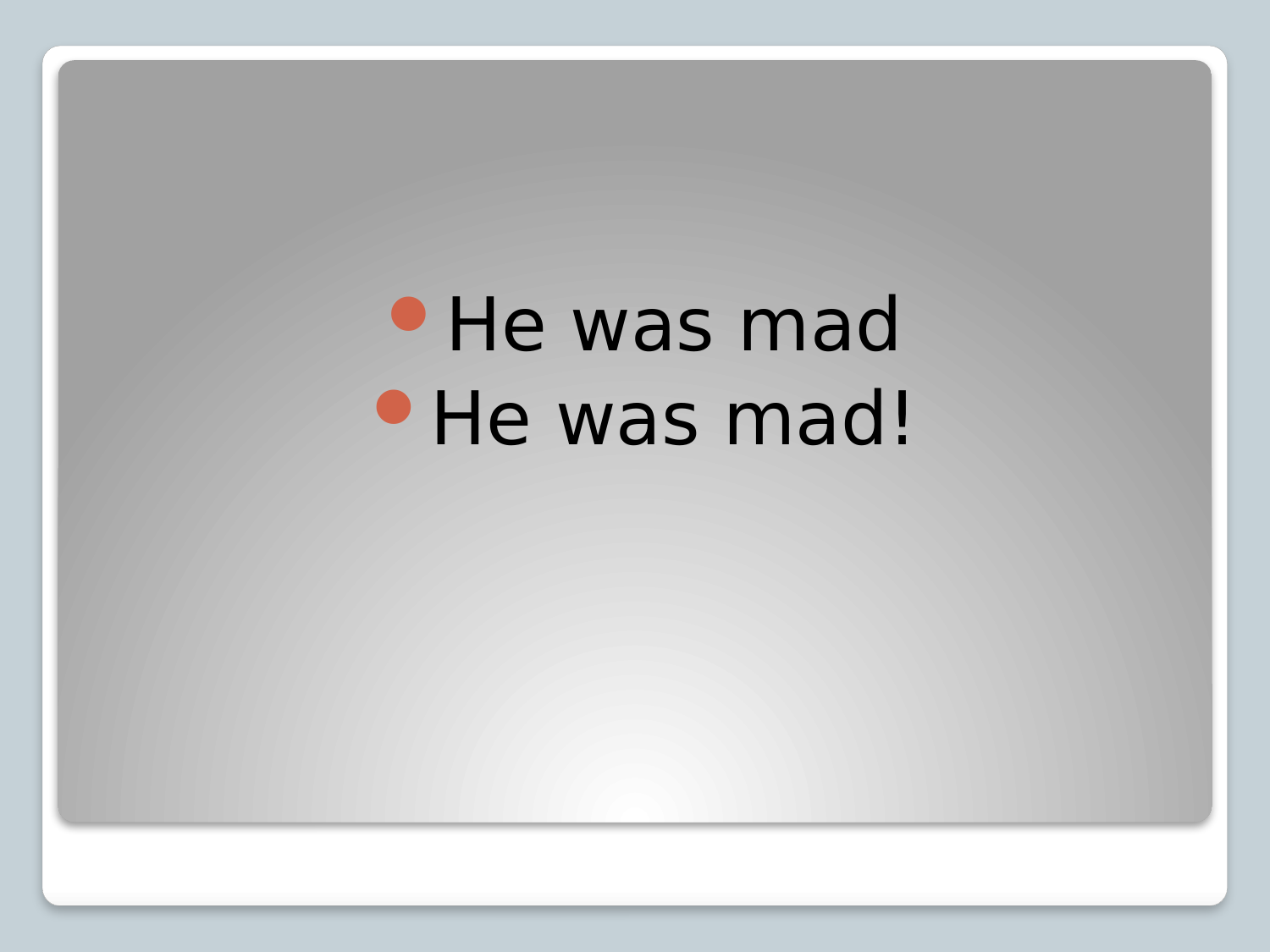

He was mad
He was mad!

#